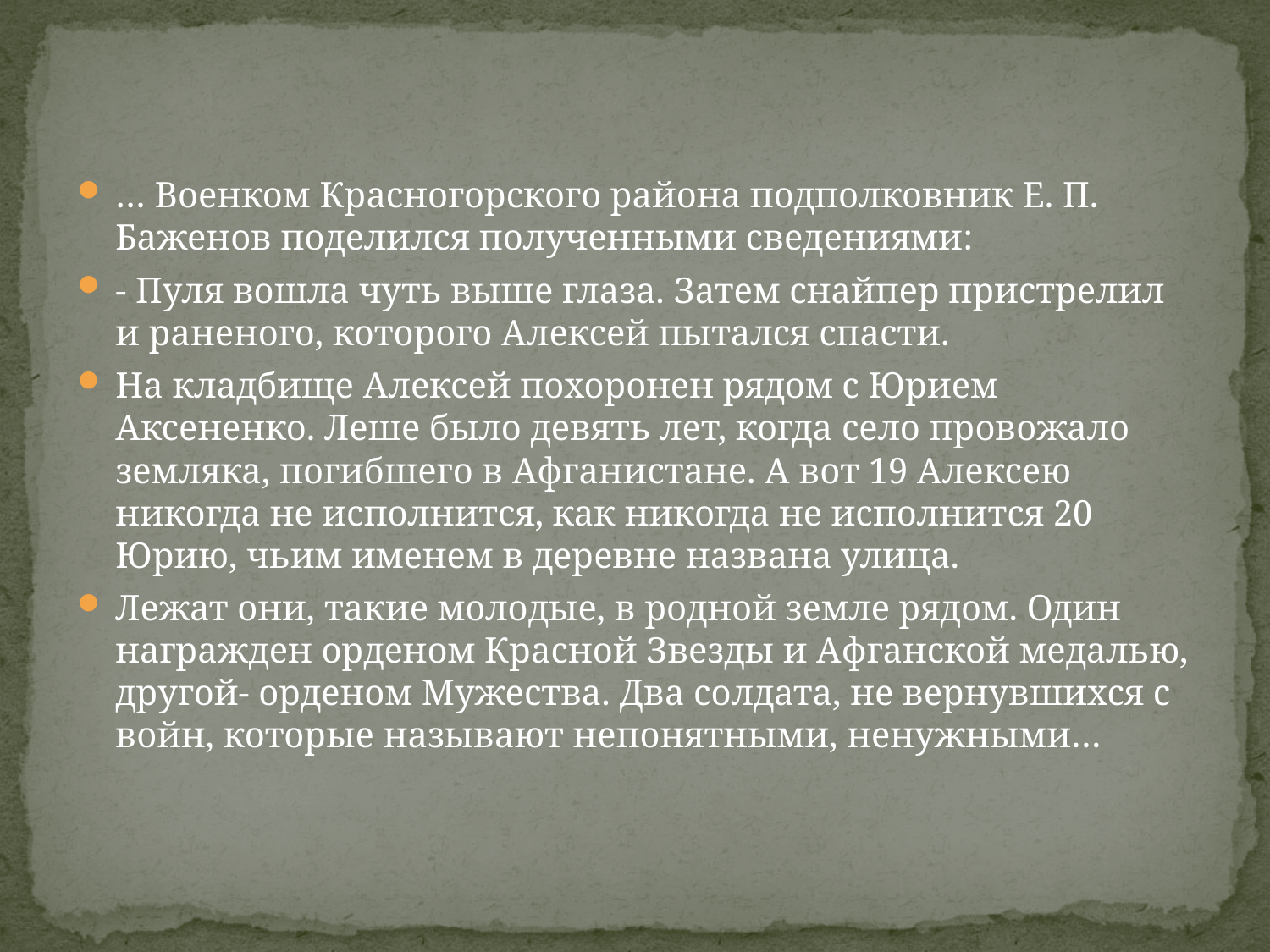

… Военком Красногорского района подполковник Е. П. Баженов поделился полученными сведениями:
- Пуля вошла чуть выше глаза. Затем снайпер пристрелил и раненого, которого Алексей пытался спасти.
На кладбище Алексей похоронен рядом с Юрием Аксененко. Леше было девять лет, когда село провожало земляка, погибшего в Афганистане. А вот 19 Алексею никогда не исполнится, как никогда не исполнится 20 Юрию, чьим именем в деревне названа улица.
Лежат они, такие молодые, в родной земле рядом. Один награжден орденом Красной Звезды и Афганской медалью, другой- орденом Мужества. Два солдата, не вернувшихся с войн, которые называют непонятными, ненужными…